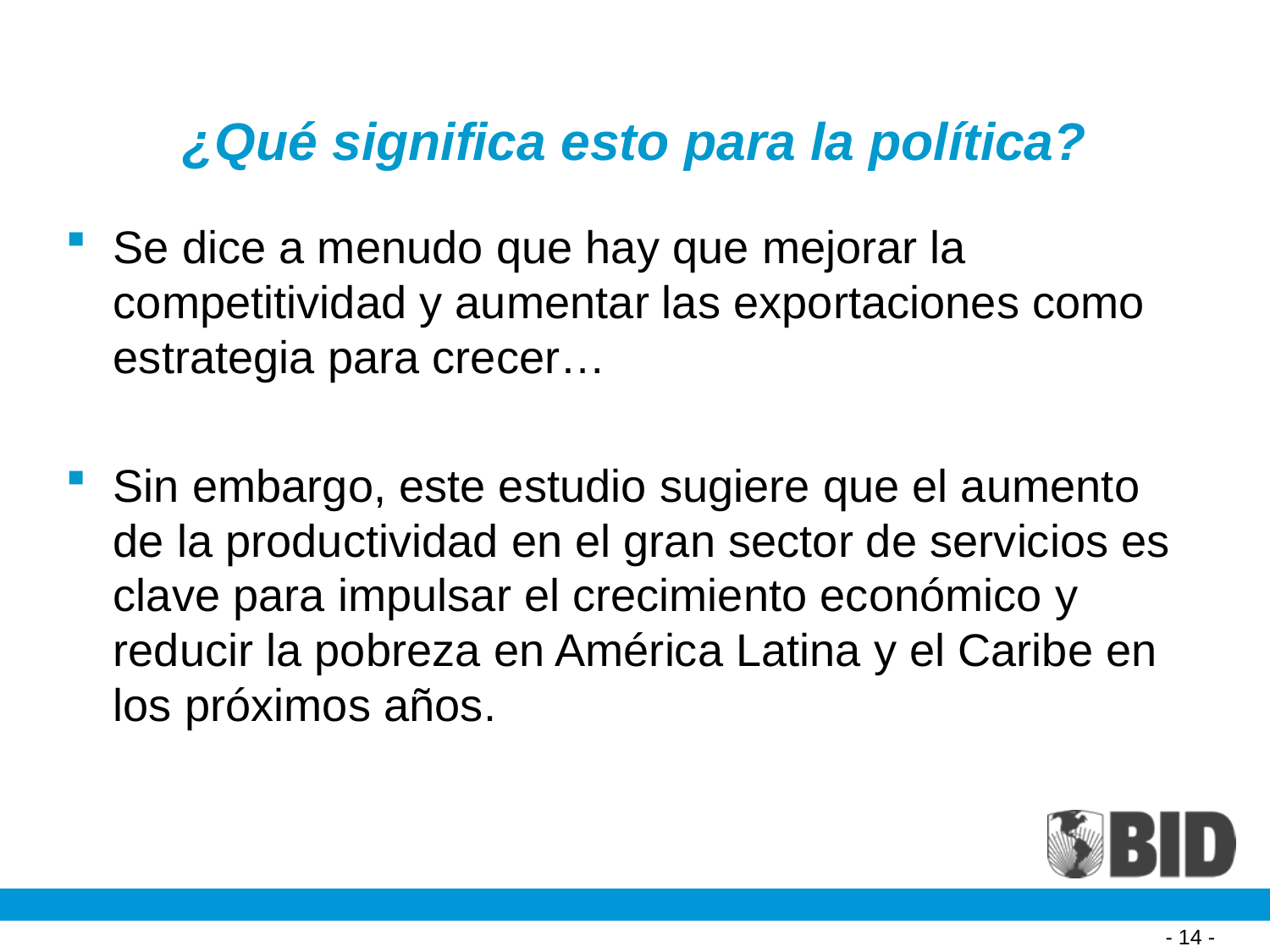

# ¿Qué significa esto para la política?
Se dice a menudo que hay que mejorar la competitividad y aumentar las exportaciones como estrategia para crecer…

Sin embargo, este estudio sugiere que el aumento de la productividad en el gran sector de servicios es clave para impulsar el crecimiento económico y reducir la pobreza en América Latina y el Caribe en los próximos años.

- 14 -